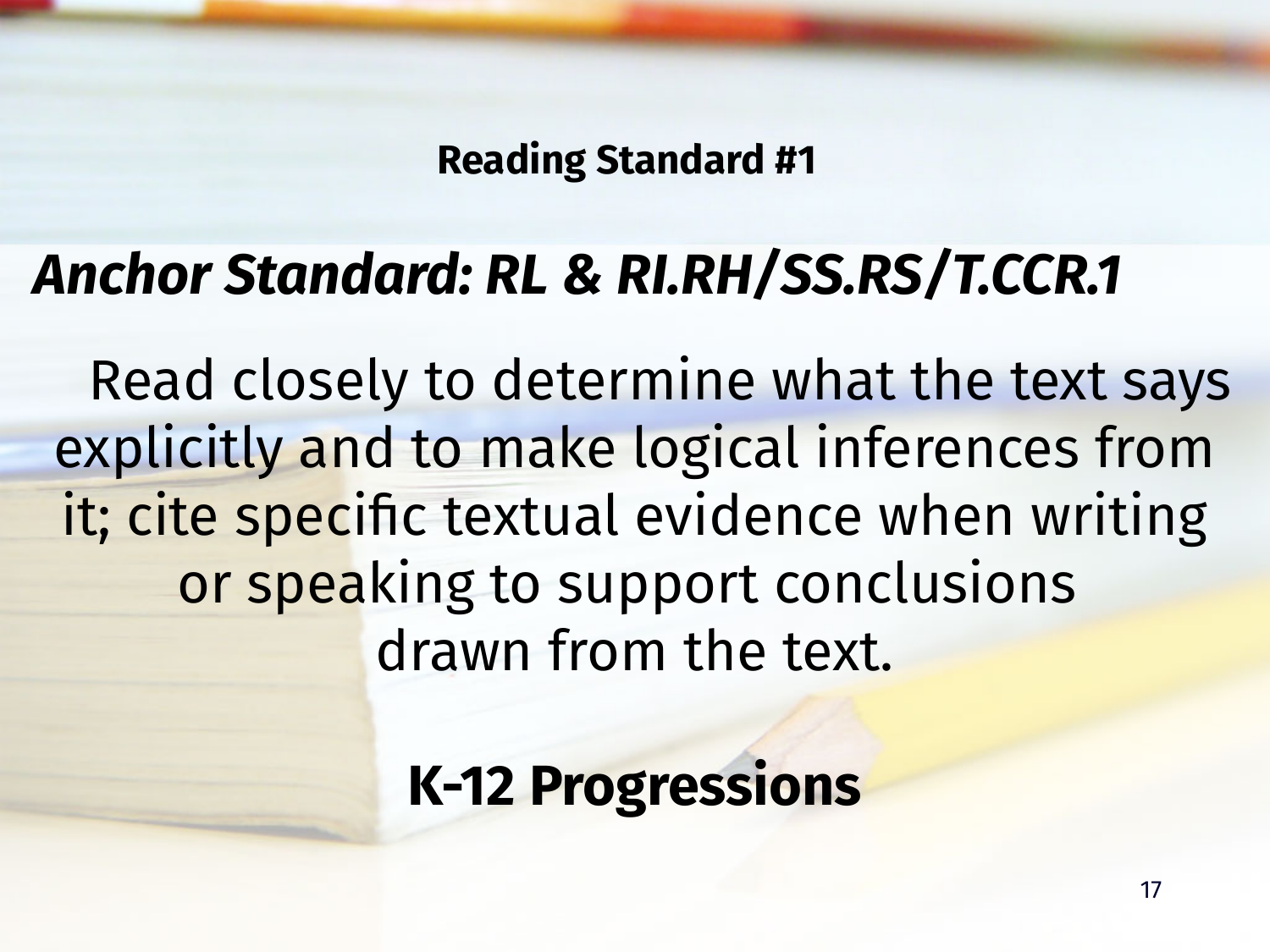

# Reading Standard #1
Anchor Standard: RL & RI.RH/SS.RS/T.CCR.1

    Read closely to determine what the text says explicitly and to make logical inferences from it; cite specific textual evidence when writing or speaking to support conclusions
drawn from the text.

K-12 Progressions
17